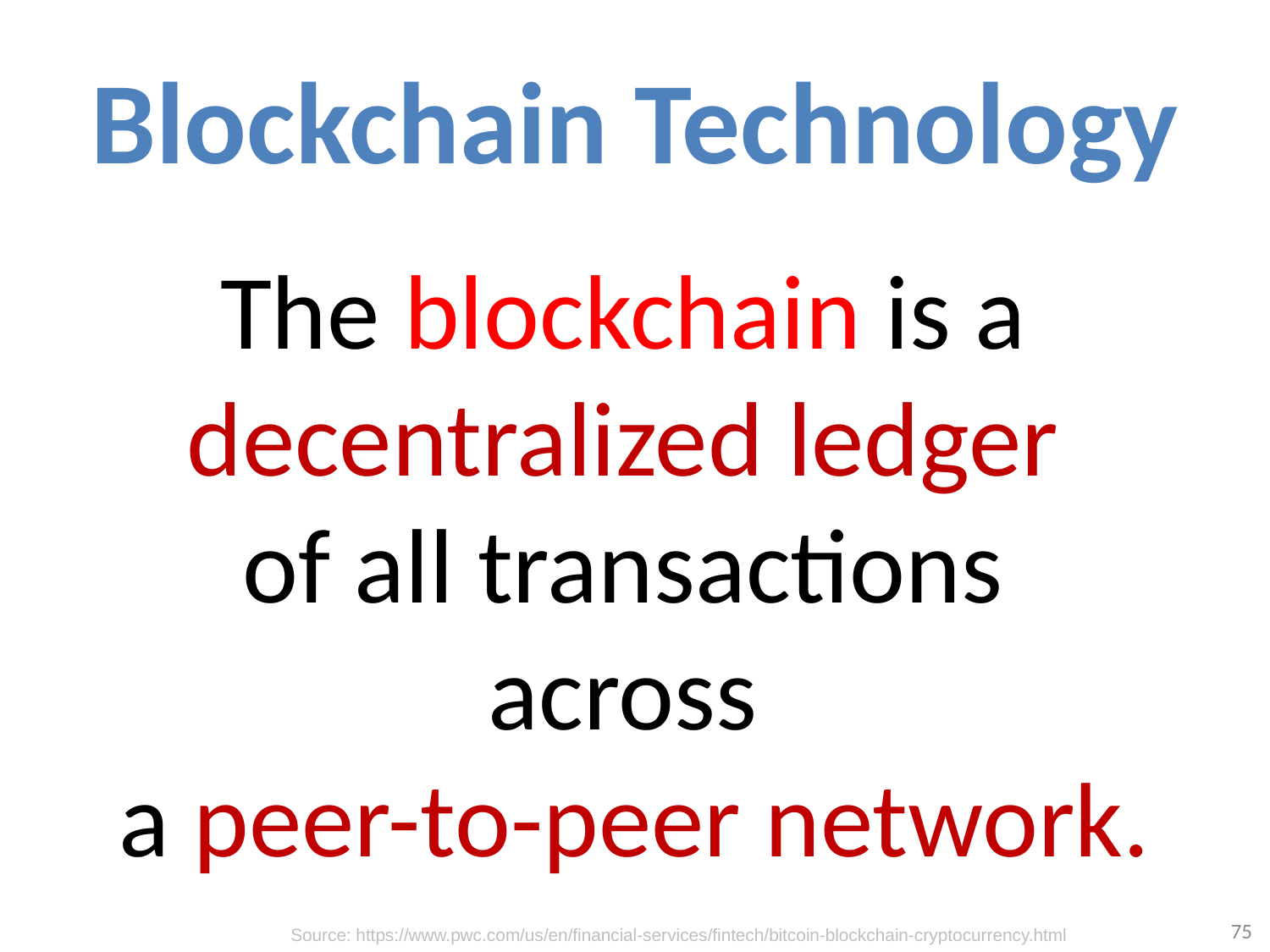

# Blockchain Technology
The blockchain is a
decentralized ledger
of all transactions
across
a peer-to-peer network.
75
Source: https://www.pwc.com/us/en/financial-services/fintech/bitcoin-blockchain-cryptocurrency.html